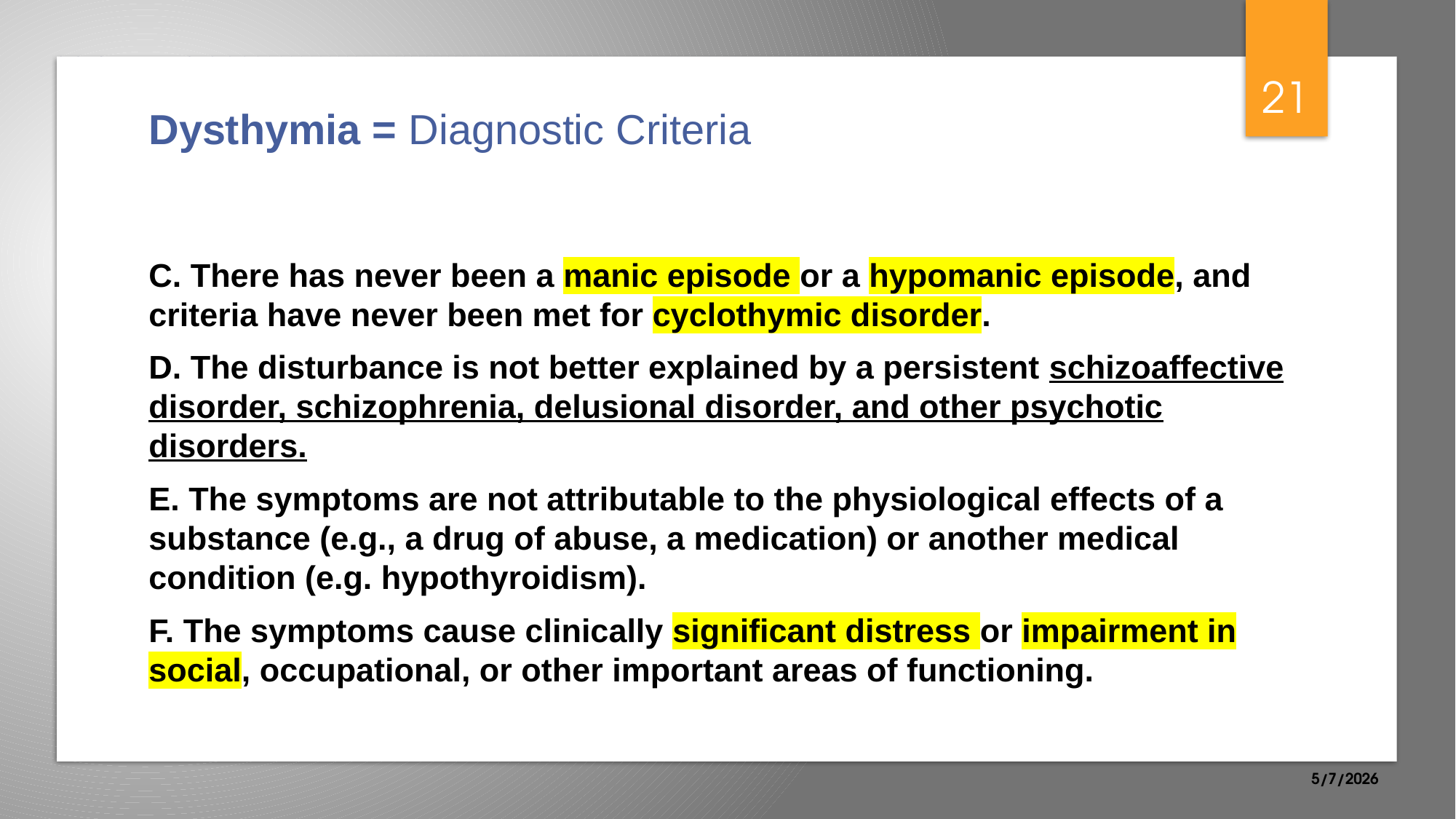

21

# Dysthymia = Diagnostic Criteria
C. There has never been a manic episode or a hypomanic episode, and criteria have never been met for cyclothymic disorder.
D. The disturbance is not better explained by a persistent schizoaffective disorder, schizophrenia, delusional disorder, and other psychotic disorders.
E. The symptoms are not attributable to the physiological effects of a substance (e.g., a drug of abuse, a medication) or another medical condition (e.g. hypothyroidism).
F. The symptoms cause clinically significant distress or impairment in social, occupational, or other important areas of functioning.
5/7/2026